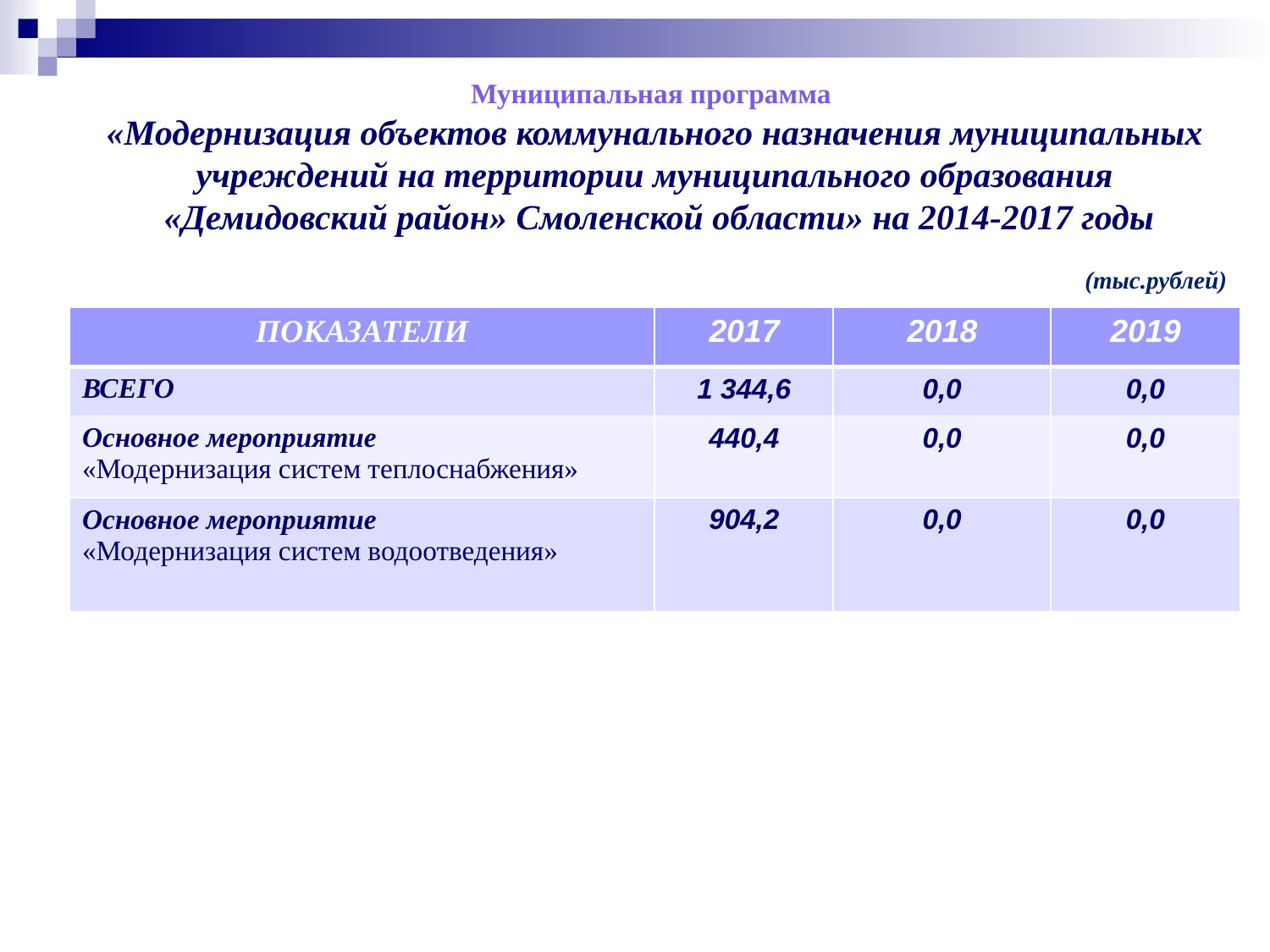

Муниципальная программа
«Модернизация объектов коммунального назначения муниципальных учреждений на территории муниципального образования
 «Демидовский район» Смоленской области» на 2014-2017 годы
(тыс.рублей)
| ПОКАЗАТЕЛИ | 2017 | 2018 | 2019 |
| --- | --- | --- | --- |
| ВСЕГО | 1 344,6 | 0,0 | 0,0 |
| Основное мероприятие «Модернизация систем теплоснабжения» | 440,4 | 0,0 | 0,0 |
| Основное мероприятие «Модернизация систем водоотведения» | 904,2 | 0,0 | 0,0 |